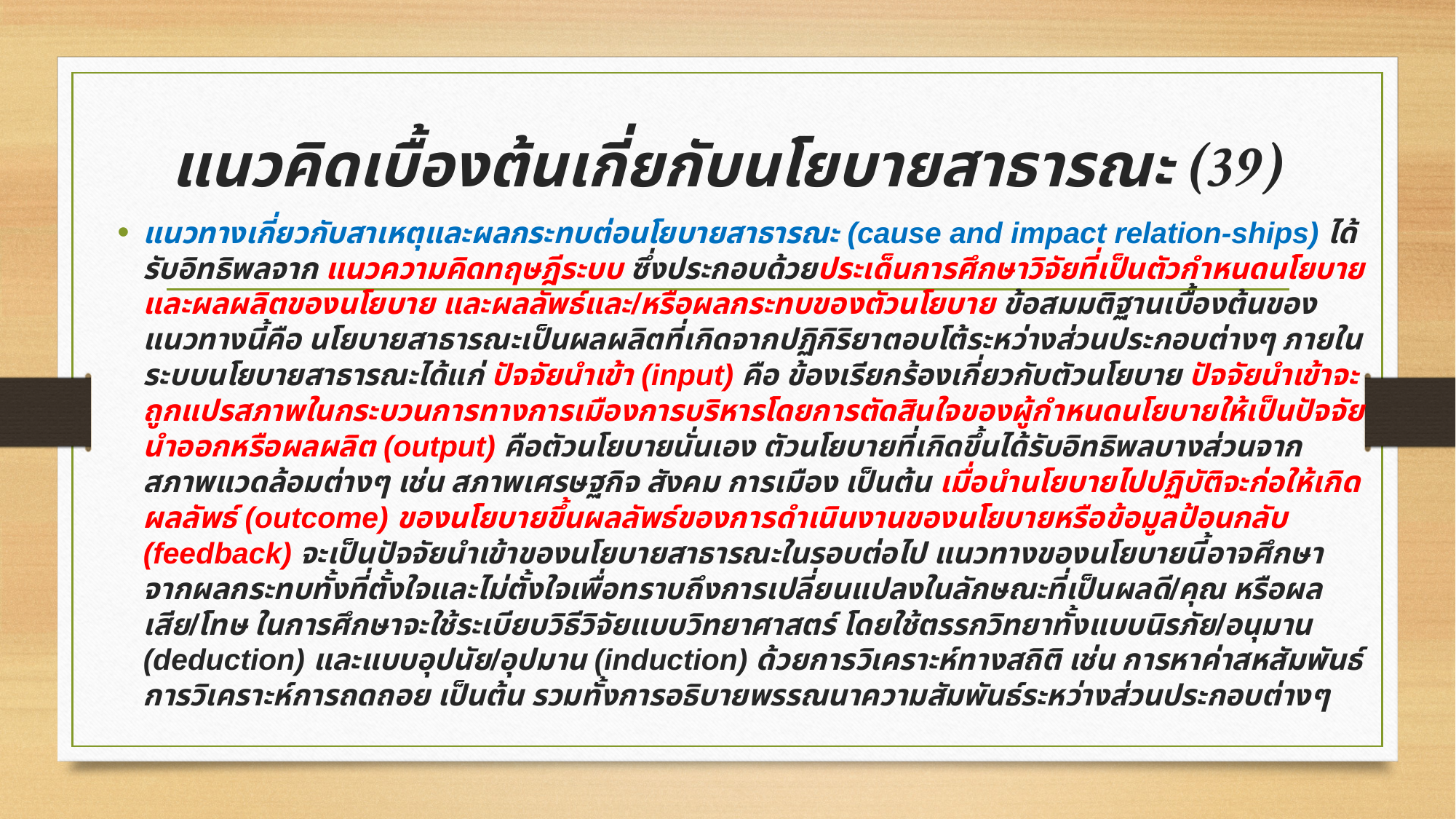

# แนวคิดเบื้องต้นเกี่ยกับนโยบายสาธารณะ (39)
แนวทางเกี่ยวกับสาเหตุและผลกระทบต่อนโยบายสาธารณะ (cause and impact relation-ships) ได้รับอิทธิพลจาก แนวความคิดทฤษฎีระบบ ซึ่งประกอบด้วยประเด็นการศึกษาวิจัยที่เป็นตัวกำหนดนโยบายและผลผลิตของนโยบาย และผลลัพธ์และ/หรือผลกระทบของตัวนโยบาย ข้อสมมติฐานเบื้องต้นของแนวทางนี้คือ นโยบายสาธารณะเป็นผลผลิตที่เกิดจากปฏิกิริยาตอบโต้ระหว่างส่วนประกอบต่างๆ ภายในระบบนโยบายสาธารณะได้แก่ ปัจจัยนำเข้า (input) คือ ข้องเรียกร้องเกี่ยวกับตัวนโยบาย ปัจจัยนำเข้าจะถูกแปรสภาพในกระบวนการทางการเมืองการบริหารโดยการตัดสินใจของผู้กำหนดนโยบายให้เป็นปัจจัยนำออกหรือผลผลิต (output) คือตัวนโยบายนั่นเอง ตัวนโยบายที่เกิดขึ้นได้รับอิทธิพลบางส่วนจากสภาพแวดล้อมต่างๆ เช่น สภาพเศรษฐกิจ สังคม การเมือง เป็นต้น เมื่อนำนโยบายไปปฏิบัติจะก่อให้เกิดผลลัพธ์ (outcome) ของนโยบายขึ้นผลลัพธ์ของการดำเนินงานของนโยบายหรือข้อมูลป้อนกลับ (feedback) จะเป็นปัจจัยนำเข้าของนโยบายสาธารณะในรอบต่อไป แนวทางของนโยบายนี้อาจศึกษาจากผลกระทบทั้งที่ตั้งใจและไม่ตั้งใจเพื่อทราบถึงการเปลี่ยนแปลงในลักษณะที่เป็นผลดี/คุณ หรือผลเสีย/โทษ ในการศึกษาจะใช้ระเบียบวิธีวิจัยแบบวิทยาศาสตร์ โดยใช้ตรรกวิทยาทั้งแบบนิรภัย/อนุมาน (deduction) และแบบอุปนัย/อุปมาน (induction) ด้วยการวิเคราะห์ทางสถิติ เช่น การหาค่าสหสัมพันธ์ การวิเคราะห์การถดถอย เป็นต้น รวมทั้งการอธิบายพรรณนาความสัมพันธ์ระหว่างส่วนประกอบต่างๆ